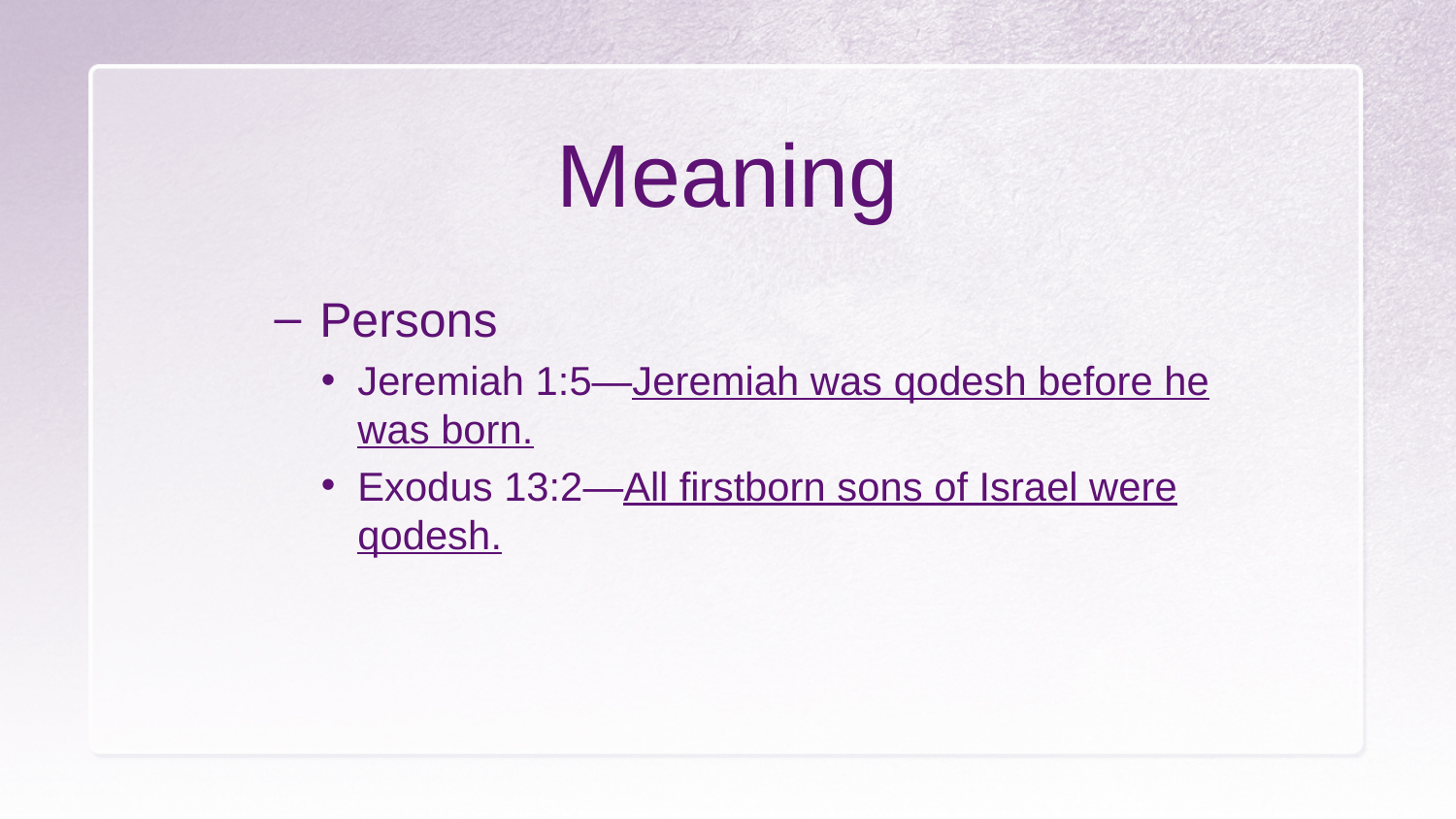

# Meaning
Persons
Jeremiah 1:5—Jeremiah was qodesh before he was born.
Exodus 13:2—All firstborn sons of Israel were qodesh.